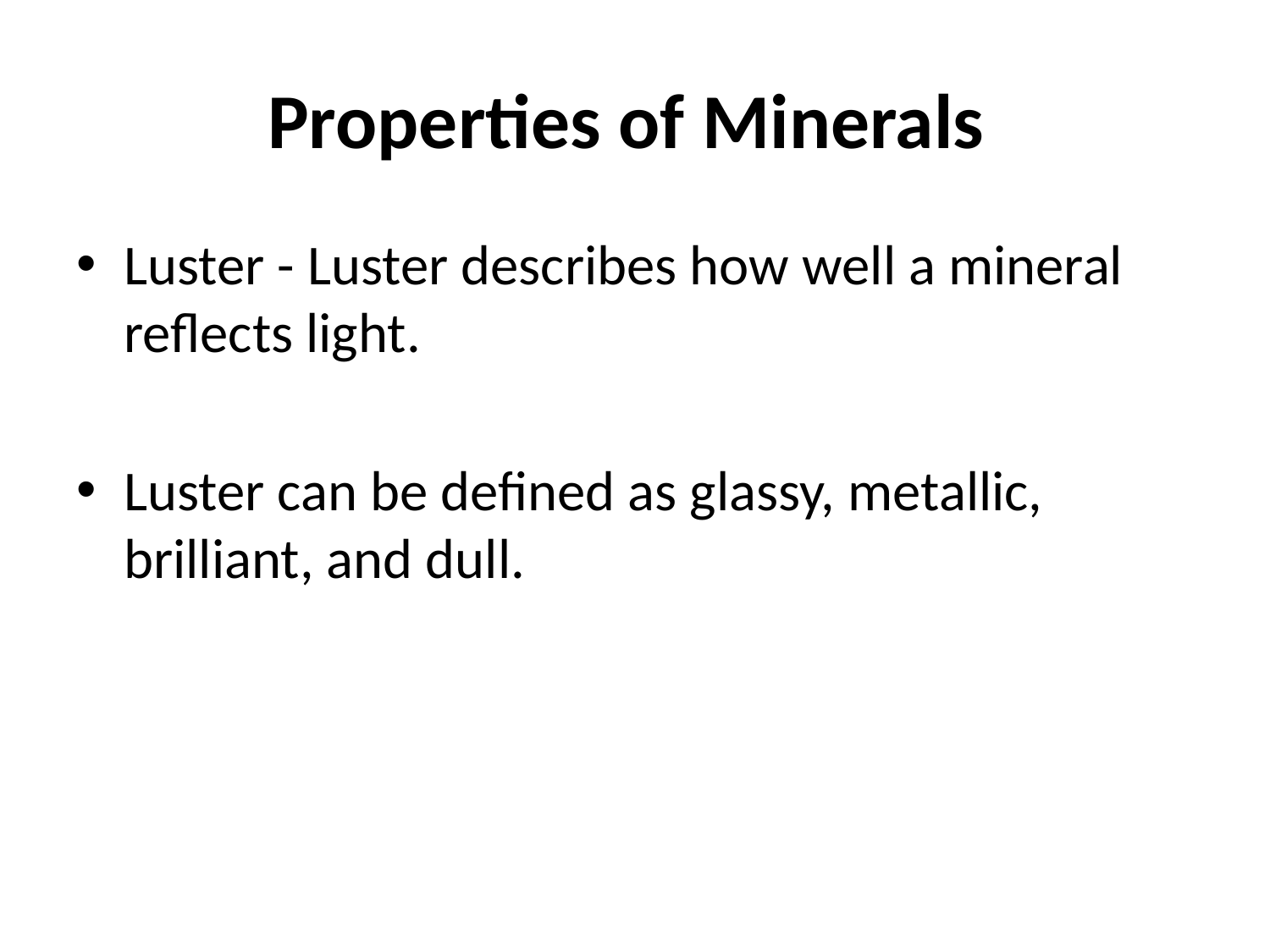

# Properties of Minerals
Luster - Luster describes how well a mineral reflects light.

Luster can be defined as glassy, metallic, brilliant, and dull.